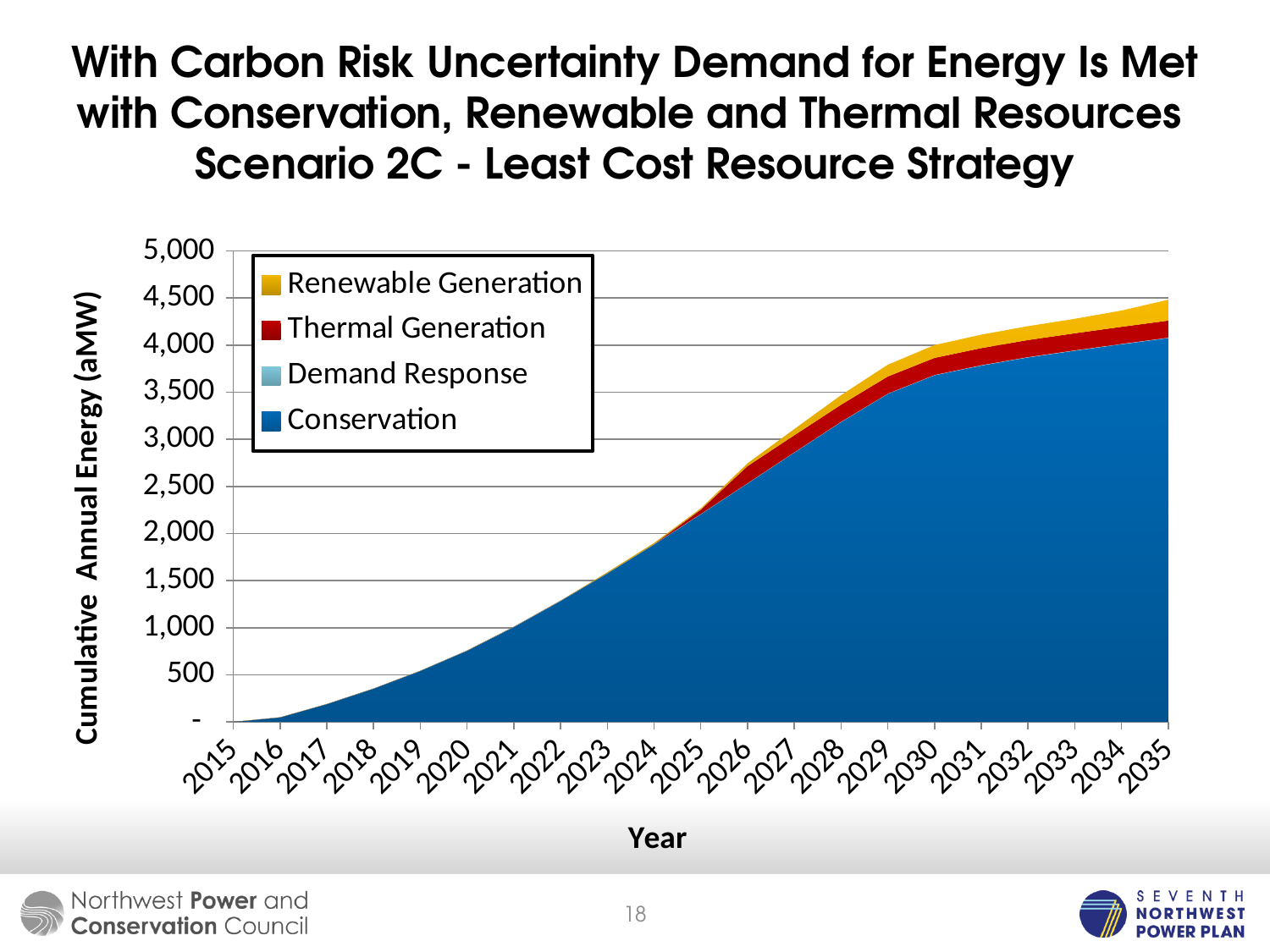

# With Carbon Risk Uncertainty Demand for Energy Is Met with Conservation, Renewable and Thermal Resources Scenario 2C - Least Cost Resource Strategy

### Chart

| Category | Conservation | Demand Response | Thermal Generation | Renewable Generation |
|---|---|---|---|---|
| 2015 | 0.0 | 0.0 | 0.0 | 0.0 |
| 2016 | 47.431929169995925 | 0.24275560566114726 | 0.0 | 0.0 |
| 2017 | 188.01621026045154 | 0.8914590153424736 | 0.0 | 0.0 |
| 2018 | 352.13923285538834 | 1.628420139006488 | 0.0 | 0.0 |
| 2019 | 540.3617485915329 | 2.187341397592921 | 0.0 | 0.0 |
| 2020 | 754.7682512464039 | 2.8587948954504396 | 0.0 | 0.0 |
| 2021 | 1006.4323653254924 | 3.4748528497856577 | 0.0 | 0.0 |
| 2022 | 1283.1349994046125 | 3.6585316308329214 | 0.0 | 0.04339082714192993 |
| 2023 | 1576.0037733703575 | 3.6585316308329214 | 0.0 | 8.914697213348507 |
| 2024 | 1883.1802379979306 | 3.6585316308329214 | 0.0 | 12.570600426969367 |
| 2025 | 2204.0919282880755 | 3.6585316308329214 | 45.35477374856883 | 14.142352186836773 |
| 2026 | 2531.099368870308 | 3.6585316308329214 | 181.41909499427507 | 29.89995131002555 |
| 2027 | 2858.6806529127853 | 3.6585316308329214 | 181.41909499427507 | 65.64642106425526 |
| 2028 | 3182.5847219991047 | 3.6585316308329214 | 181.41909499427507 | 101.49346171374674 |
| 2029 | 3482.6368006131447 | 3.6585316308329214 | 181.41909499427507 | 124.46914975271929 |
| 2030 | 3680.0147216303776 | 3.6585316308329214 | 181.41909499427507 | 136.2449849860163 |
| 2031 | 3783.8498920990896 | 3.6585316308329214 | 181.41909499427507 | 142.60595550115053 |
| 2032 | 3869.896906671968 | 3.6585316308329214 | 181.41909499427507 | 146.9753492535712 |
| 2033 | 3941.3551845026523 | 3.6585316308329214 | 181.41909499427507 | 153.1191766178945 |
| 2034 | 4009.573092194665 | 3.6585316308329214 | 181.41909499427507 | 173.30795074232134 |
| 2035 | 4076.2540038096577 | 3.6585316308329214 | 181.41909499427507 | 221.65914189366381 |
18